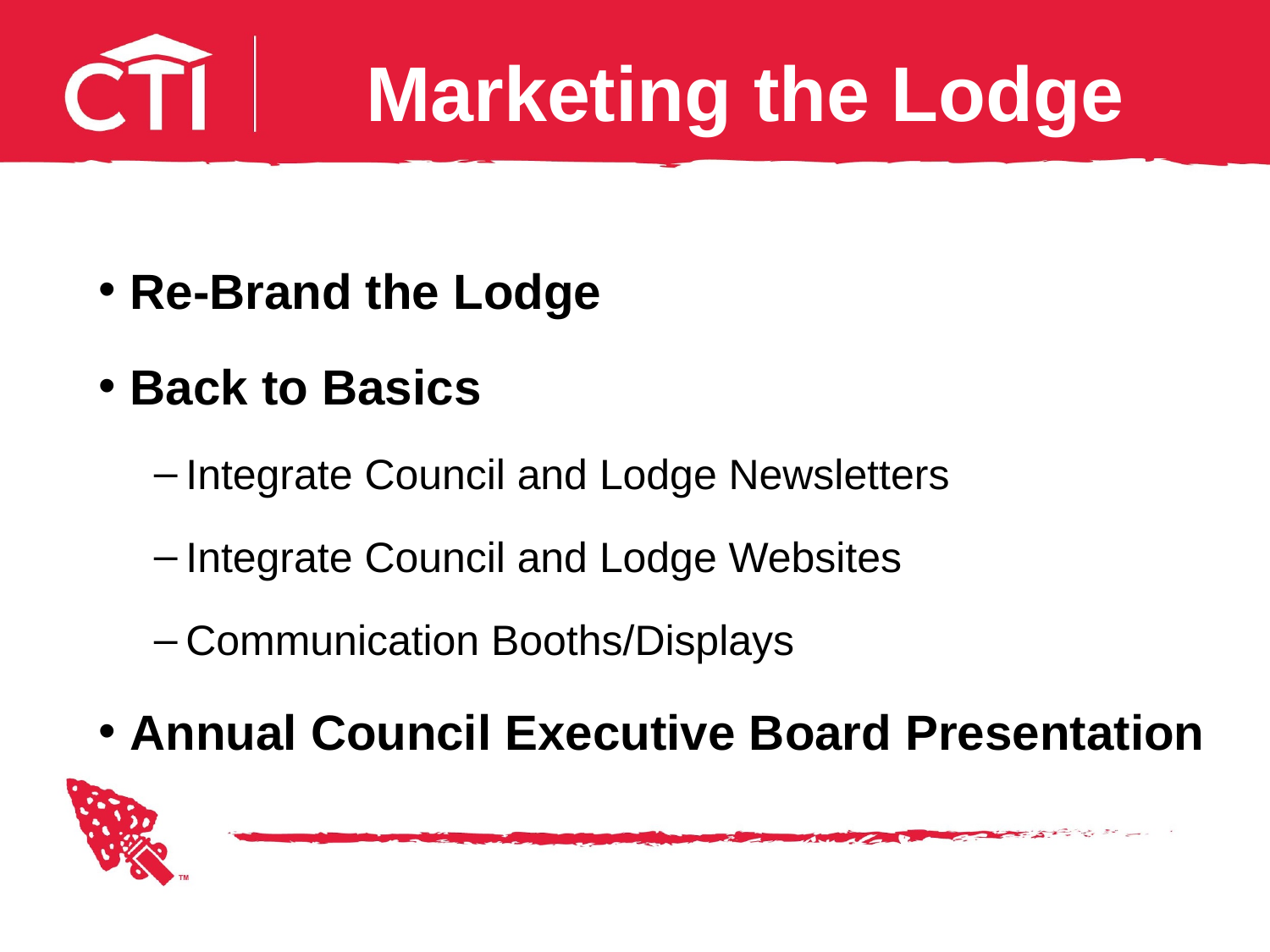

# Marketing the Lodge
Re-Brand the Lodge
Back to Basics
Integrate Council and Lodge Newsletters
Integrate Council and Lodge Websites
Communication Booths/Displays
Annual Council Executive Board Presentation